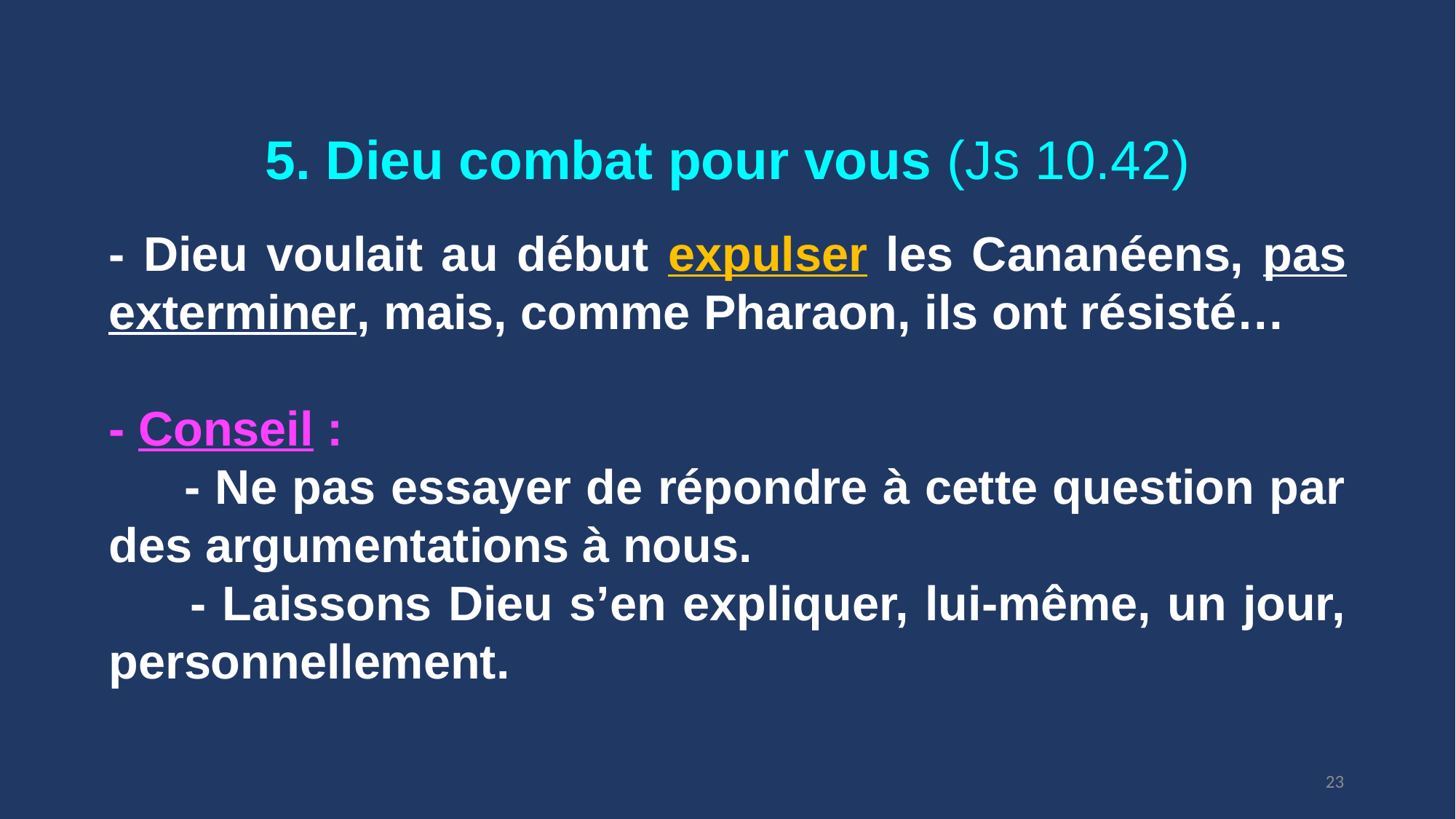

5. Dieu combat pour vous (Js 10.42)

- Dieu voulait au début expulser les Cananéens, pas exterminer, mais, comme Pharaon, ils ont résisté…

- Conseil :
     - Ne pas essayer de répondre à cette question par des argumentations à nous.
     - Laissons Dieu s’en expliquer, lui-même, un jour, personnellement.
23